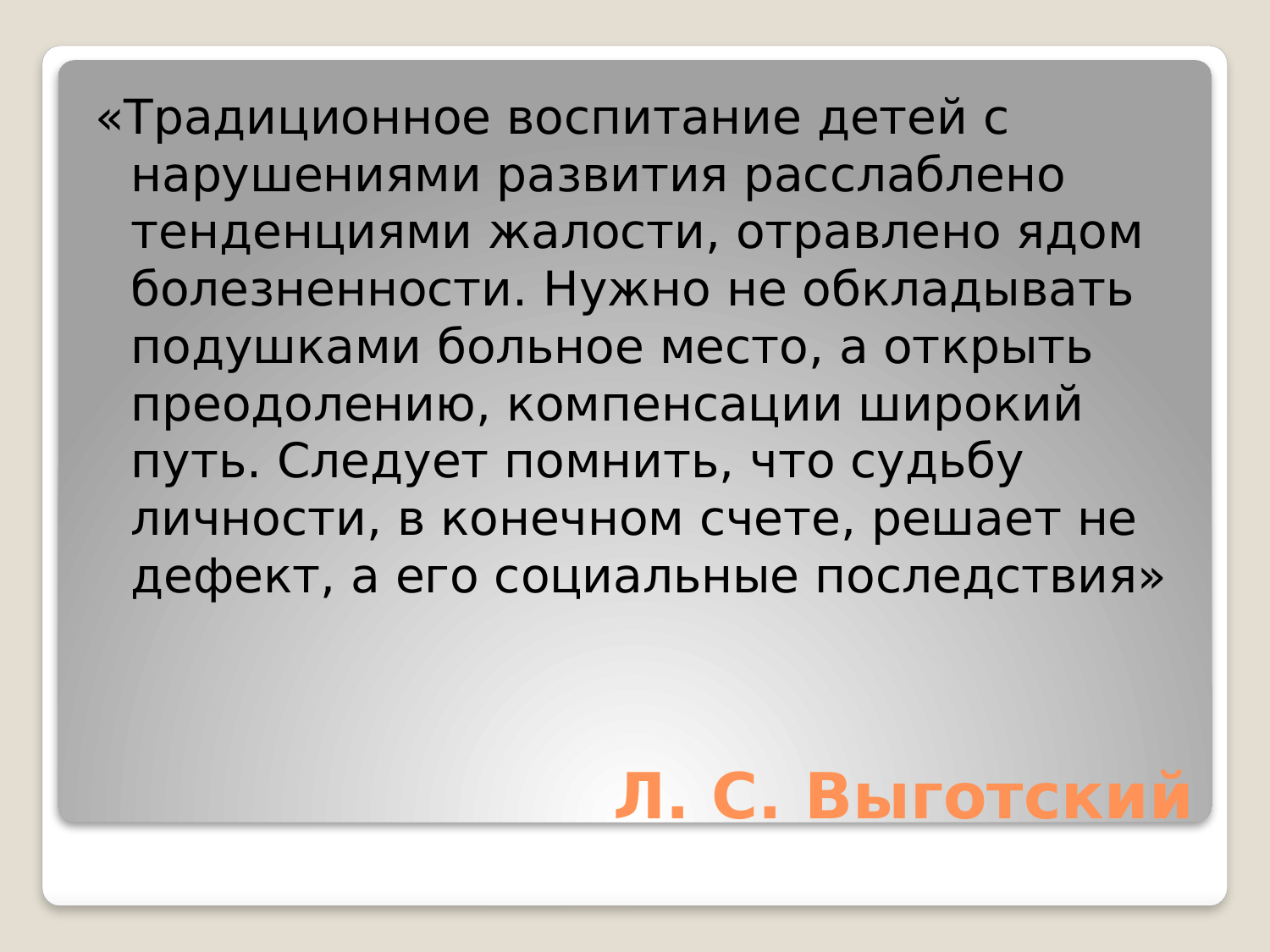

«Традиционное воспитание детей с нарушениями развития расслаблено тенденциями жалости, отравлено ядом болезненности. Нужно не обкладывать подушками больное место, а открыть преодолению, компенсации широкий путь. Следует помнить, что судьбу личности, в конечном счете, решает не дефект, а его социальные последствия»
# Л. С. Выготский